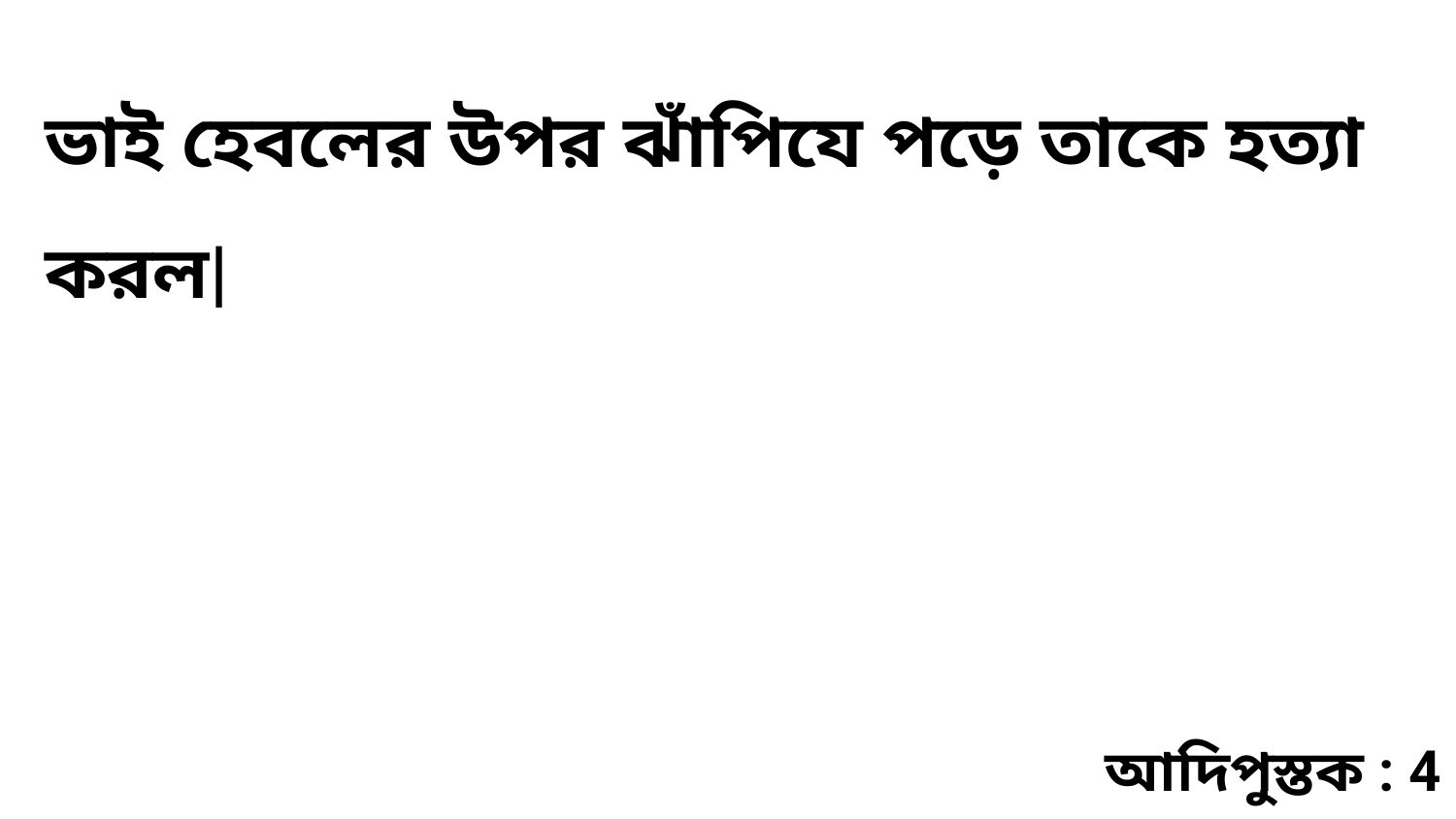

ভাই হেবলের উপর ঝাঁপিযে পড়ে তাকে হত্যা করল|
আদিপুস্তক : 4